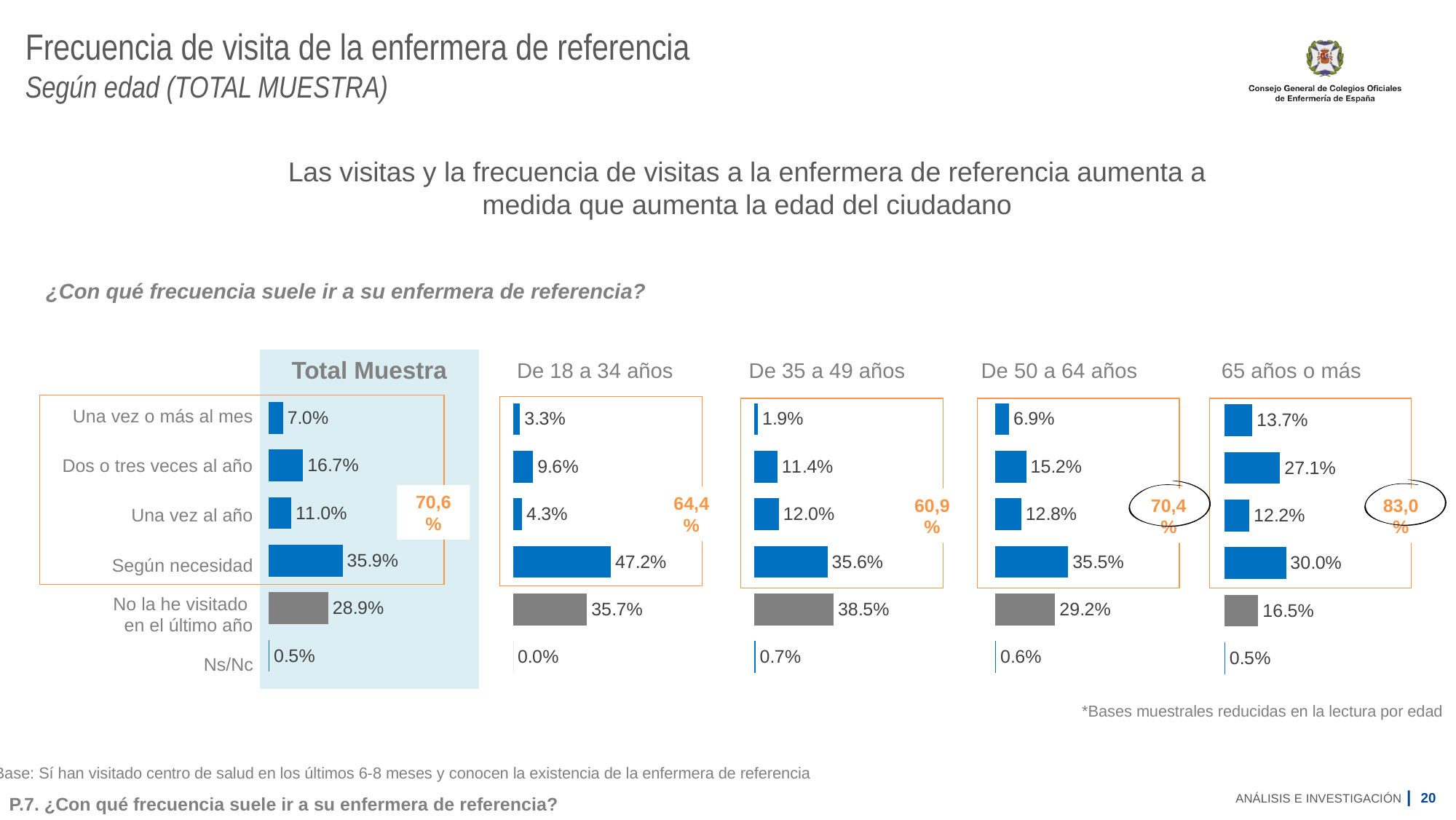

# Frecuencia de visita de la enfermera de referencia Según edad (TOTAL MUESTRA)
Las visitas y la frecuencia de visitas a la enfermera de referencia aumenta a medida que aumenta la edad del ciudadano
¿Con qué frecuencia suele ir a su enfermera de referencia?
|  | Total Muestra | De 18 a 34 años | De 35 a 49 años | De 50 a 64 años | 65 años o más |
| --- | --- | --- | --- | --- | --- |
| Una vez o más al mes |  |  |  |  |  |
| Dos o tres veces al año |  |  |  |  |  |
| Una vez al año |  |  |  |  |  |
| Según necesidad |  |  |  |  |  |
| No la he visitado en el último año |  |  |  |  |  |
| Ns/Nc |  |  |  |  |  |

### Chart

| Category | Serie 1 |
|---|---|
| Una vez o más al mes | 7.0 |
| Dos o tres veces al año | 16.7 |
| Una vez al año | 11.0 |
| Según necesidad | 35.9 |
| No la he visitado en el último año | 28.9 |
| (NO LEER) Ns/Nc | 0.5 |

### Chart

| Category | Serie 1 |
|---|---|
| Una vez o más al mes | 3.3 |
| Dos o tres veces al año | 9.6 |
| Una vez al año | 4.3 |
| Según necesidad | 47.2 |
| No la he visitado en el último año | 35.7 |
| (NO LEER) Ns/Nc | 0.0 |

### Chart

| Category | Serie 1 |
|---|---|
| Una vez o más al mes | 1.9 |
| Dos o tres veces al año | 11.4 |
| Una vez al año | 12.0 |
| Según necesidad | 35.6 |
| No la he visitado en el último año | 38.5 |
| (NO LEER) Ns/Nc | 0.7 |

### Chart

| Category | Serie 1 |
|---|---|
| Una vez o más al mes | 6.9 |
| Dos o tres veces al año | 15.2 |
| Una vez al año | 12.8 |
| Según necesidad | 35.5 |
| No la he visitado en el último año | 29.2 |
| (NO LEER) Ns/Nc | 0.6 |

### Chart

| Category | Serie 1 |
|---|---|
| Una vez o más al mes | 13.7 |
| Dos o tres veces al año | 27.1 |
| Una vez al año | 12.2 |
| Según necesidad | 30.0 |
| No la he visitado en el último año | 16.5 |
| (NO LEER) Ns/Nc | 0.5 |

70,6%
64,4%
60,9%
70,4%
83,0%
*Bases muestrales reducidas en la lectura por edad
Base: Sí han visitado centro de salud en los últimos 6-8 meses y conocen la existencia de la enfermera de referencia
P.7. ¿Con qué frecuencia suele ir a su enfermera de referencia?